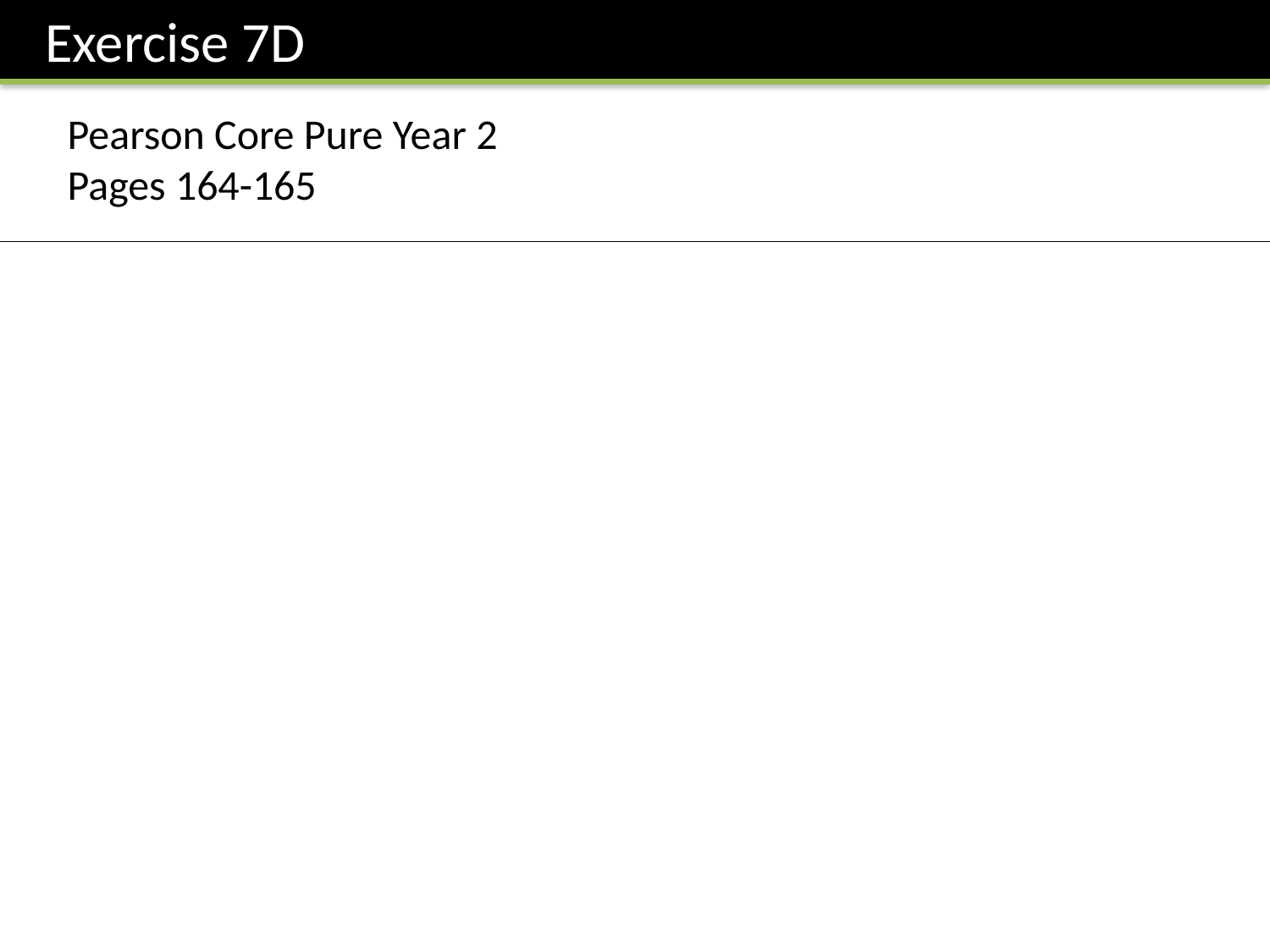

Exercise 7D
Pearson Core Pure Year 2
Pages 164-165